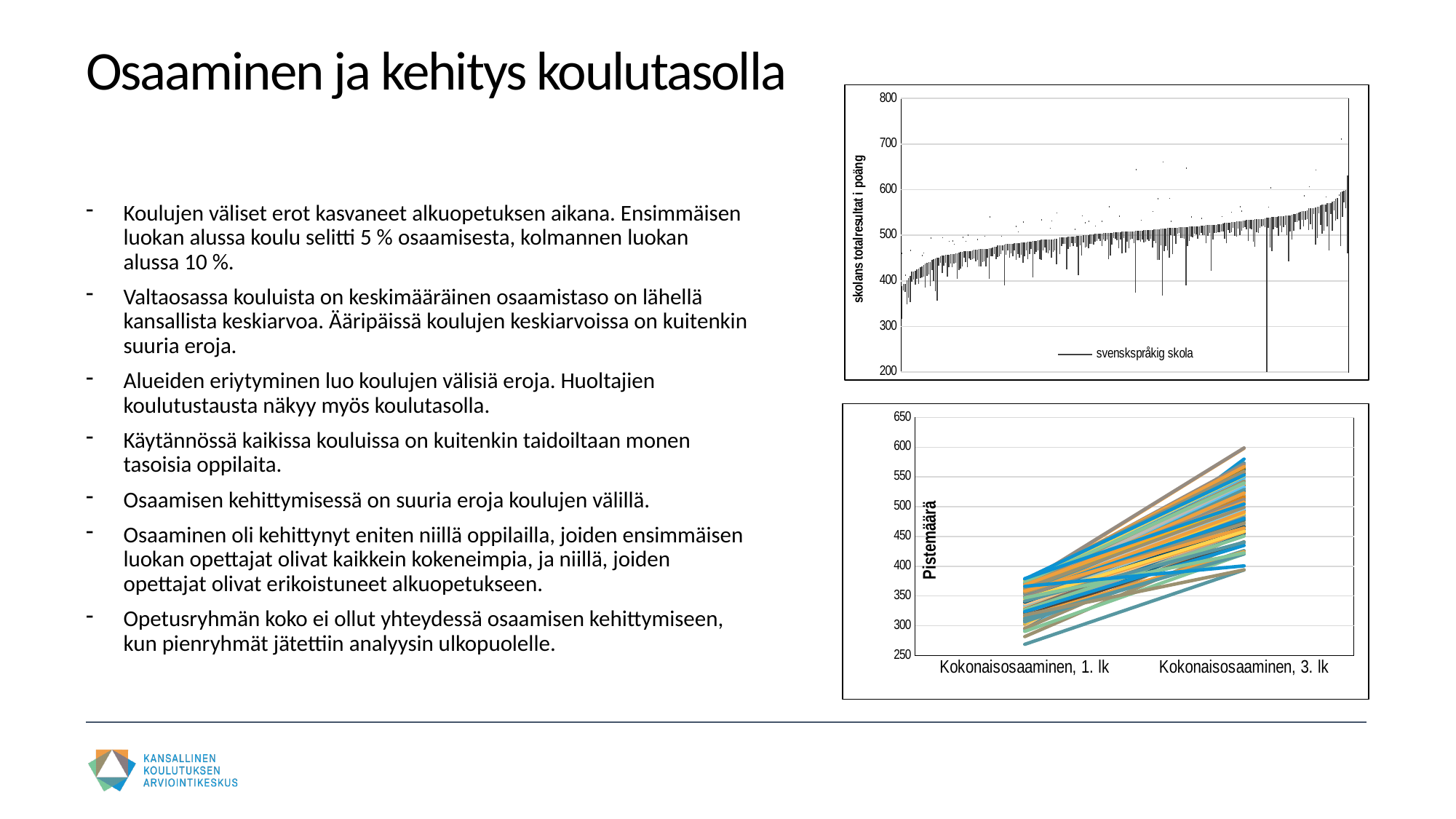

# Osaaminen ja kehitys koulutasolla

[unsupported chart]

Koulujen väliset erot kasvaneet alkuopetuksen aikana. Ensimmäisen luokan alussa koulu selitti 5 % osaamisesta, kolmannen luokan alussa 10 %.
Valtaosassa kouluista on keskimääräinen osaamistaso on lähellä kansallista keskiarvoa. Ääripäissä koulujen keskiarvoissa on kuitenkin suuria eroja.
Alueiden eriytyminen luo koulujen välisiä eroja. Huoltajien koulutustausta näkyy myös koulutasolla.
Käytännössä kaikissa kouluissa on kuitenkin taidoiltaan monen tasoisia oppilaita.
Osaamisen kehittymisessä on suuria eroja koulujen välillä.
Osaaminen oli kehittynyt eniten niillä oppilailla, joiden ensimmäisen luokan opettajat olivat kaikkein kokeneimpia, ja niillä, joiden opettajat olivat erikoistuneet alkuopetukseen.
Opetusryhmän koko ei ollut yhteydessä osaamisen kehittymiseen, kun pienryhmät jätettiin analyysin ulkopuolelle.

### Chart

| Category | 1 | 2 | 3 | 4 | 5 | 6 | 7 | 8 | 9 | 10 | 11 | 12 | 13 | 14 | 15 | 16 | 17 | 18 | 19 | 20 | 21 | 22 | 23 | 24 | 25 | 26 | 27 | 28 | 29 | 30 | 31 | 32 | 33 | 34 | 35 | 36 | 37 | 38 | 39 | 40 | 41 | 42 | 43 | 44 | 45 | 46 | 47 | 48 | 49 | 50 | 51 | 52 | 53 | 54 | 55 | 56 | 57 | 58 | 59 | 60 | 61 | 62 | 63 | 64 | 65 | 66 | 67 | 68 | 69 | 70 | 71 | 72 | 73 | 74 | 75 | 76 | 77 | 78 | 79 | 80 | 81 | 82 | 83 | 84 | 85 | 86 | 87 | 88 | 89 | 90 | 91 | 92 | 93 | 94 | 95 | 96 | 97 | 98 | 99 | 100 | 101 | 102 | 103 | 104 | 105 | 106 | 107 | 108 | 109 | 110 | 111 | 112 | 113 | 114 | 115 | 116 | 117 | 118 | 119 | 120 | 121 | 122 | 123 | 124 | 125 | 126 | 127 | 128 | 129 | 130 | 131 | 132 | 133 | 134 | 135 | 136 | 137 | 138 | 139 | 140 | 141 | 142 | 143 | 144 | 145 | 146 | 147 | 148 | 149 | 150 | 151 | 152 | 153 | 154 | 155 | 156 | 157 | 158 | 159 | 160 | 161 | 162 | 163 | 164 | 165 | 166 | 167 | 168 | 169 | 170 | 171 | 172 | 173 | 174 | 175 | 176 | 177 | 178 | 179 | 180 | 181 | 182 | 183 | 184 | 185 | 186 | 187 | 188 | 189 | 190 | 191 | 192 | 193 | 194 | 195 | 196 | 197 | 198 | 199 | 200 | 201 | 202 | 203 | 204 | 205 | 206 | 207 | 208 | 209 |
|---|---|---|---|---|---|---|---|---|---|---|---|---|---|---|---|---|---|---|---|---|---|---|---|---|---|---|---|---|---|---|---|---|---|---|---|---|---|---|---|---|---|---|---|---|---|---|---|---|---|---|---|---|---|---|---|---|---|---|---|---|---|---|---|---|---|---|---|---|---|---|---|---|---|---|---|---|---|---|---|---|---|---|---|---|---|---|---|---|---|---|---|---|---|---|---|---|---|---|---|---|---|---|---|---|---|---|---|---|---|---|---|---|---|---|---|---|---|---|---|---|---|---|---|---|---|---|---|---|---|---|---|---|---|---|---|---|---|---|---|---|---|---|---|---|---|---|---|---|---|---|---|---|---|---|---|---|---|---|---|---|---|---|---|---|---|---|---|---|---|---|---|---|---|---|---|---|---|---|---|---|---|---|---|---|---|---|---|---|---|---|---|---|---|---|---|---|---|---|---|---|---|---|---|---|---|---|---|---|---|
| Kokonaisosaaminen, 1. lk | 303.95 | 369.98 | 371.42 | 346.25 | 328.45 | 353.07 | 344.43 | 304.98 | 312.96 | 351.62 | 343.1 | 327.51 | 330.34 | 311.86 | 350.33 | 309.83 | 340.09 | 317.72 | 336.52 | 302.75 | 331.16 | 332.34 | 336.84 | 295.52 | 292.72 | 300.89 | 353.58 | 371.93 | 330.85 | 347.8 | 303.81 | 333.04 | 330.58 | 339.74 | 358.74 | 325.67 | 340.16 | 373.7 | 314.99 | 325.09 | 327.76 | 332.08 | 342.12 | 338.86 | 343.99 | 346.36 | 346.9 | 316.94 | 357.62 | 339.51 | 329.11 | 338.74 | 373.54 | 340.9 | 337.73 | 326.35 | 341.26 | 305.17 | 358.14 | 350.7 | 355.73 | 327.98 | 337.53 | 306.62 | 346.86 | 345.67 | 377.25 | 357.65 | 335.98 | 336.6 | 321.19 | 315.98 | 315.22 | 354.9 | 342.71 | 365.75 | 333.36 | 338.44 | 355.2 | 343.66 | 361.67 | 333.6 | 339.82 | 332.44 | 344.12 | 332.83 | 331.44 | 331.18 | 346.72 | 333.56 | 375.06 | 330.84 | 339.41 | 375.33 | 345.77 | 347.47 | 328.28 | 378.4 | 344.41 | 311.27 | 327.17 | 354.2 | 356.55 | 337.6 | 325.26 | 337.67 | 306.93 | 332.33 | 348.22 | 346.24 | 332.03 | 340.29 | 369.39 | 305.14 | 347.78 | 336.25 | 340.29 | 317.0 | 350.52 | 343.06 | 330.43 | 326.43 | 373.14 | 304.12 | 305.86 | 340.86 | 339.88 | 353.19 | 315.63 | 315.15 | 318.83 | 307.47 | 339.51 | 363.2 | 344.99 | 343.33 | 281.74 | 330.15 | 347.43 | 348.83 | 327.59 | 295.35 | 339.45 | 340.43 | 321.16 | 324.02 | 351.12 | 334.85 | 327.99 | 336.35 | 307.76 | 341.21 | 341.26 | 353.62 | 328.56 | 309.8 | 344.43 | 333.42 | 350.66 | 345.11 | 343.06 | 334.1 | 310.59 | 312.36 | 322.61 | 361.6 | 338.64 | 343.1 | 314.61 | 322.61 | 368.27 | 326.11 | 322.57 | 327.82 | 344.88 | 329.9 | 315.73 | 346.7 | 341.54 | 324.89 | 324.49 | 368.49 | 327.24 | 354.49 | 362.47 | 344.28 | 335.22 | 336.78 | 349.58 | 290.46 | 379.22 | 343.14 | 339.94 | 268.84 | 316.47 | 326.86 | 354.29 | 306.99 | 323.83 | 355.01 | 342.17 | 344.66 | 315.14 | 358.21 | 312.36 | 341.47 | 346.89 | 318.08 | 366.3 |
| Kokonaisosaaminen, 3. lk | 580.16 | 598.28 | 598.87 | 569.89 | 551.89 | 573.6 | 562.22 | 519.4 | 526.65 | 565.18 | 556.25 | 538.62 | 541.65 | 531.12 | 558.97 | 517.61 | 547.81 | 524.23 | 542.79 | 507.4 | 536.03 | 536.69 | 541.21 | 498.69 | 495.05 | 500.94 | 553.16 | 571.22 | 532.52 | 547.1 | 501.23 | 529.91 | 527.35 | 532.94 | 553.34 | 520.04 | 534.01 | 567.33 | 507.91 | 520.99 | 519.95 | 523.97 | 533.89 | 531.12 | 533.57 | 535.35 | 535.68 | 505.28 | 545.89 | 526.19 | 522.26 | 524.66 | 559.22 | 526.54 | 523.29 | 511.14 | 526.57 | 490.22 | 543.02 | 535.47 | 539.94 | 512.02 | 519.48 | 489.98 | 530.17 | 529.02 | 559.49 | 540.1 | 518.32 | 518.62 | 503.28 | 497.56 | 496.69 | 535.58 | 522.32 | 541.34 | 511.68 | 516.44 | 533.04 | 520.93 | 538.82 | 510.74 | 516.89 | 511.53 | 521.18 | 508.59 | 511.41 | 506.13 | 523.11 | 506.35 | 549.89 | 505.49 | 513.83 | 552.25 | 520.11 | 521.79 | 503.0 | 553.28 | 517.2 | 483.98 | 499.84 | 527.1 | 528.8 | 509.73 | 497.32 | 509.6 | 475.05 | 503.11 | 517.42 | 517.2 | 502.12 | 508.7 | 542.73 | 472.88 | 515.47 | 503.8 | 509.33 | 482.94 | 515.87 | 508.32 | 495.5 | 491.43 | 539.82 | 468.68 | 470.13 | 504.22 | 502.38 | 515.75 | 478.29 | 477.45 | 480.98 | 468.87 | 499.51 | 523.02 | 504.68 | 502.98 | 441.29 | 489.2 | 507.67 | 508.3 | 486.41 | 454.49 | 497.63 | 498.02 | 478.49 | 480.39 | 508.4 | 491.04 | 484.13 | 492.1 | 463.47 | 495.1 | 495.17 | 510.34 | 481.56 | 461.76 | 496.28 | 485.04 | 501.21 | 490.47 | 490.23 | 478.11 | 456.27 | 458.08 | 468.3 | 506.7 | 483.59 | 487.98 | 455.79 | 465.71 | 512.43 | 469.35 | 465.12 | 470.34 | 487.24 | 472.44 | 459.57 | 488.64 | 483.02 | 464.41 | 464.93 | 507.92 | 466.4 | 491.13 | 499.02 | 477.73 | 470.49 | 458.68 | 481.62 | 420.82 | 504.52 | 470.17 | 466.15 | 393.82 | 439.99 | 450.76 | 480.23 | 426.32 | 435.07 | 471.99 | 457.68 | 459.07 | 424.44 | 464.37 | 420.63 | 440.41 | 422.44 | 393.99 | 400.64 |